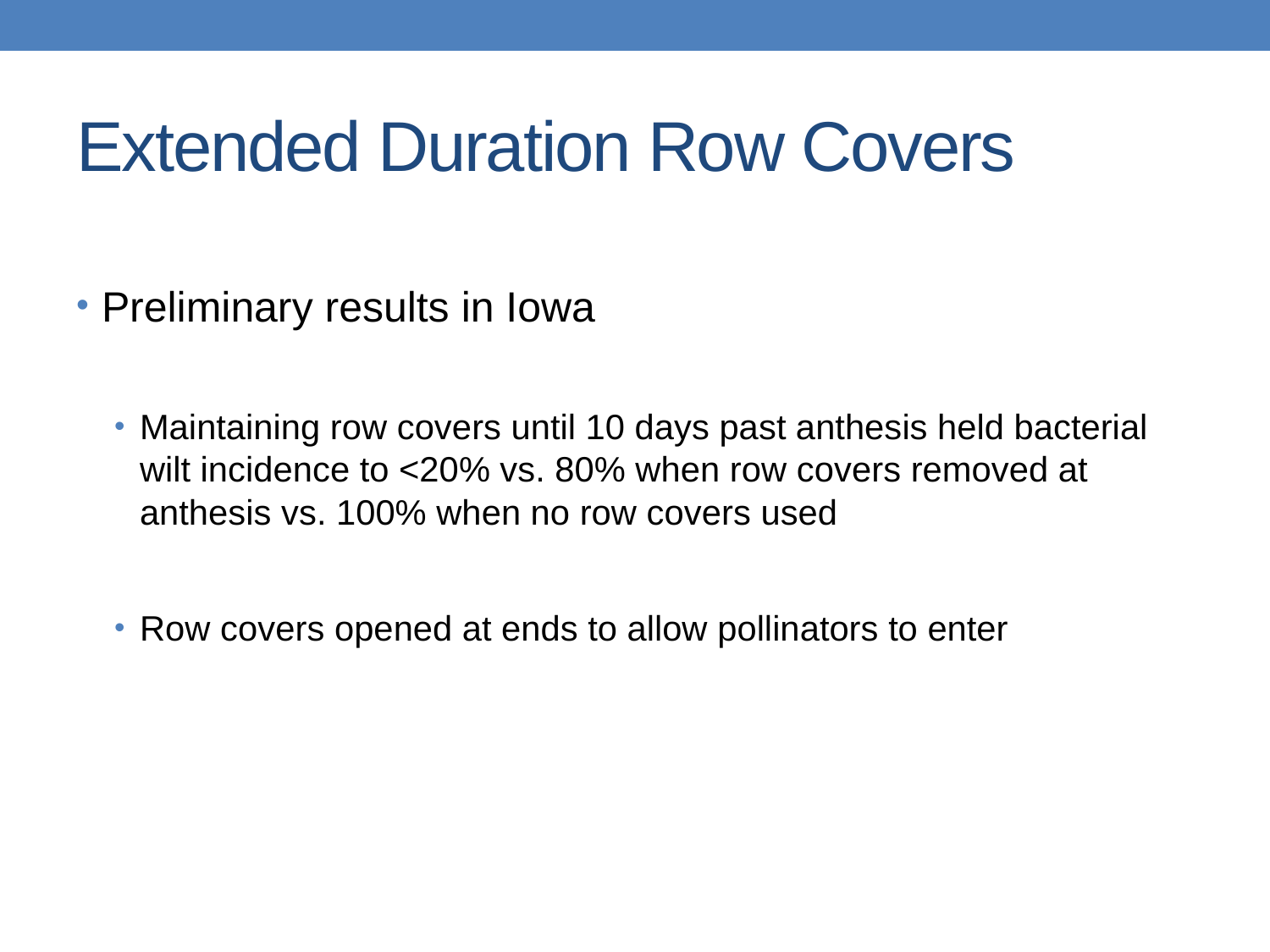

# Extended Duration Row Covers

Preliminary results in Iowa

Maintaining row covers until 10 days past anthesis held bacterial wilt incidence to <20% vs. 80% when row covers removed at anthesis vs. 100% when no row covers used

Row covers opened at ends to allow pollinators to enter